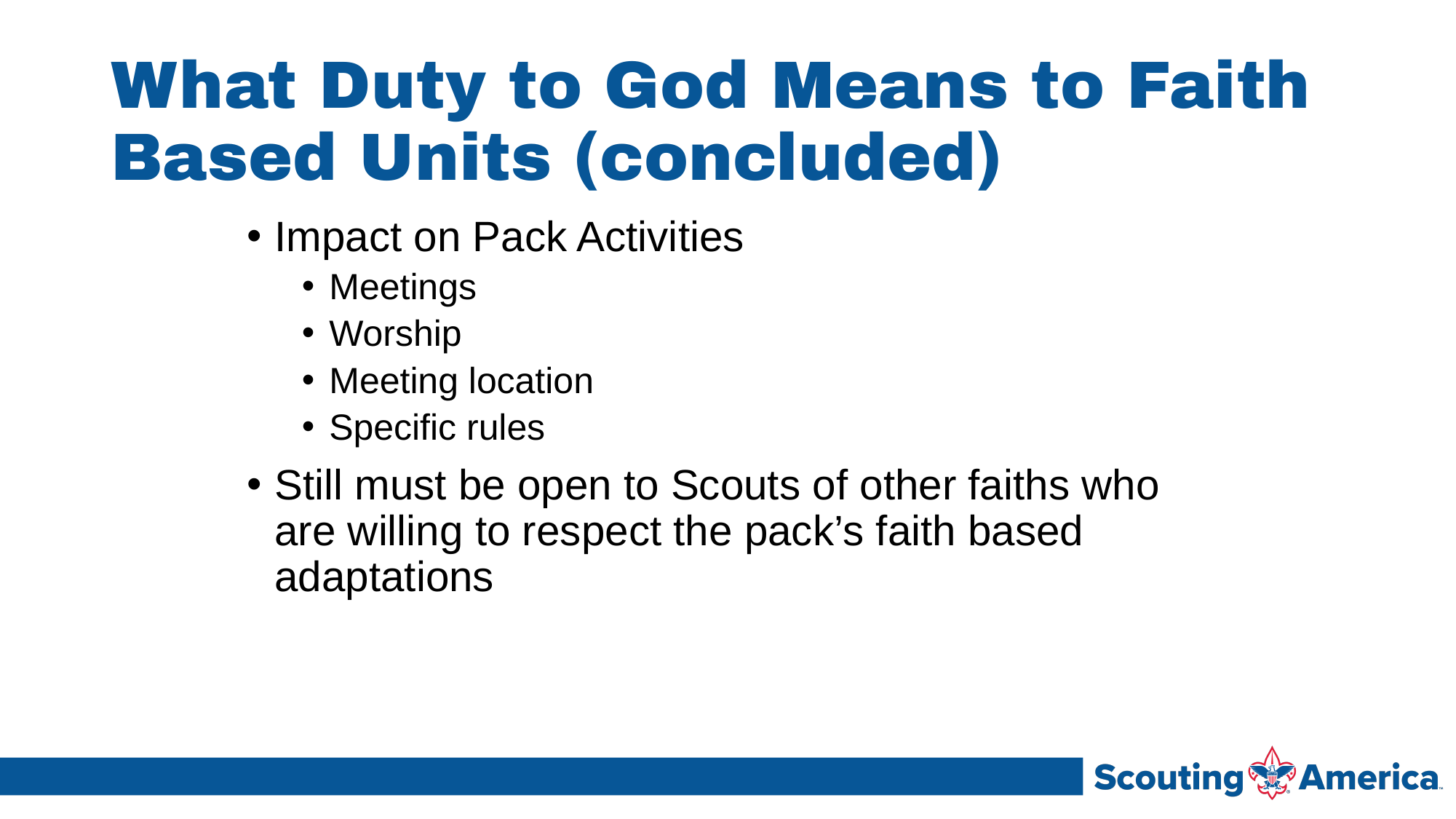

# What Duty to God Means to Faith Based Units (concluded)
Impact on Pack Activities
Meetings
Worship
Meeting location
Specific rules
Still must be open to Scouts of other faiths who are willing to respect the pack’s faith based adaptations